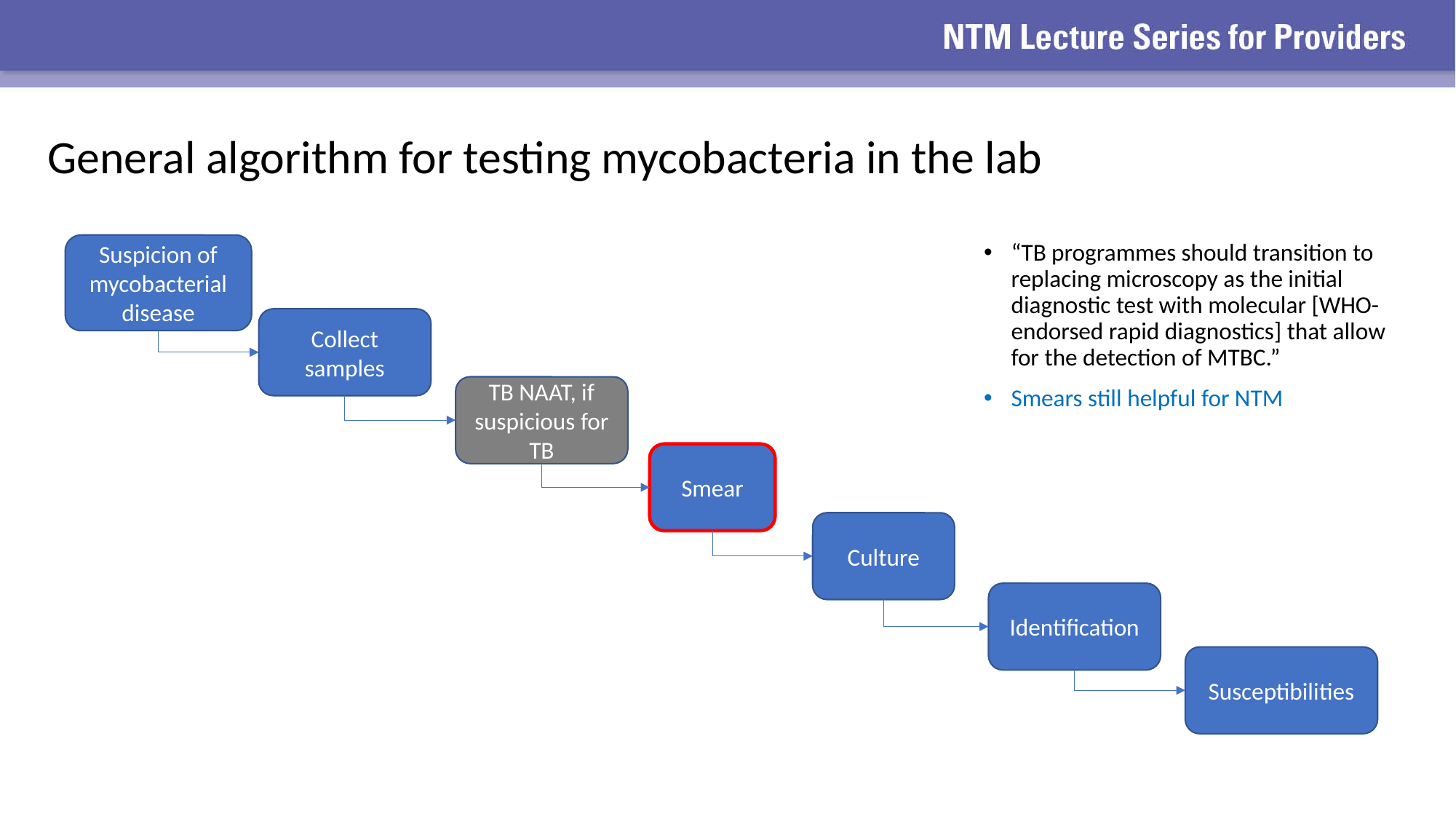

General algorithm for testing mycobacteria in the lab
Suspicion of mycobacterial disease
Collect
samples
TB NAAT, if suspicious for TB
Smear
Culture
Identification
Susceptibilities
“TB programmes should transition to replacing microscopy as the initial diagnostic test with molecular [WHO-endorsed rapid diagnostics] that allow for the detection of MTBC.”
Smears still helpful for NTM